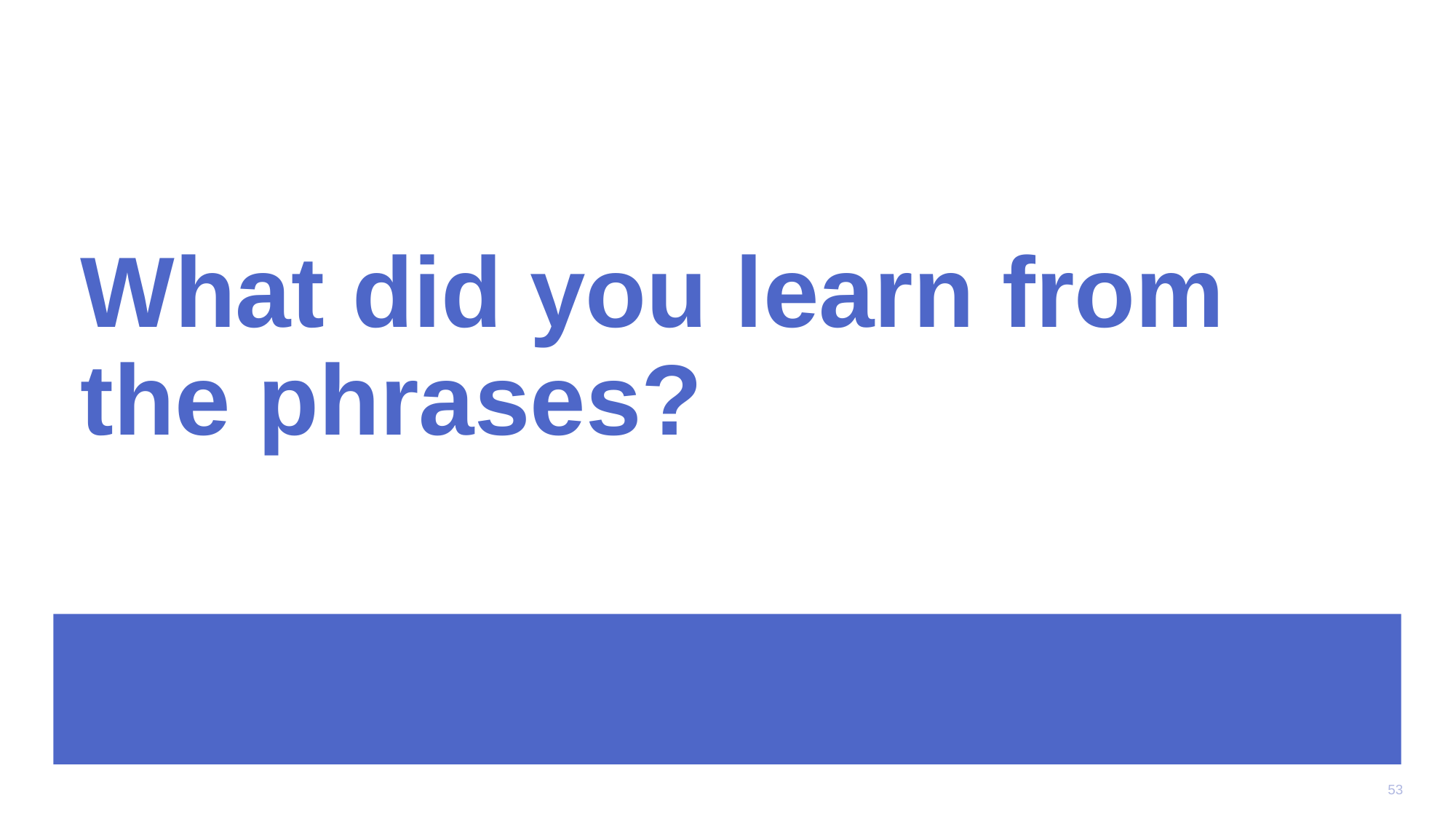

# What did you learn from the phrases?

53